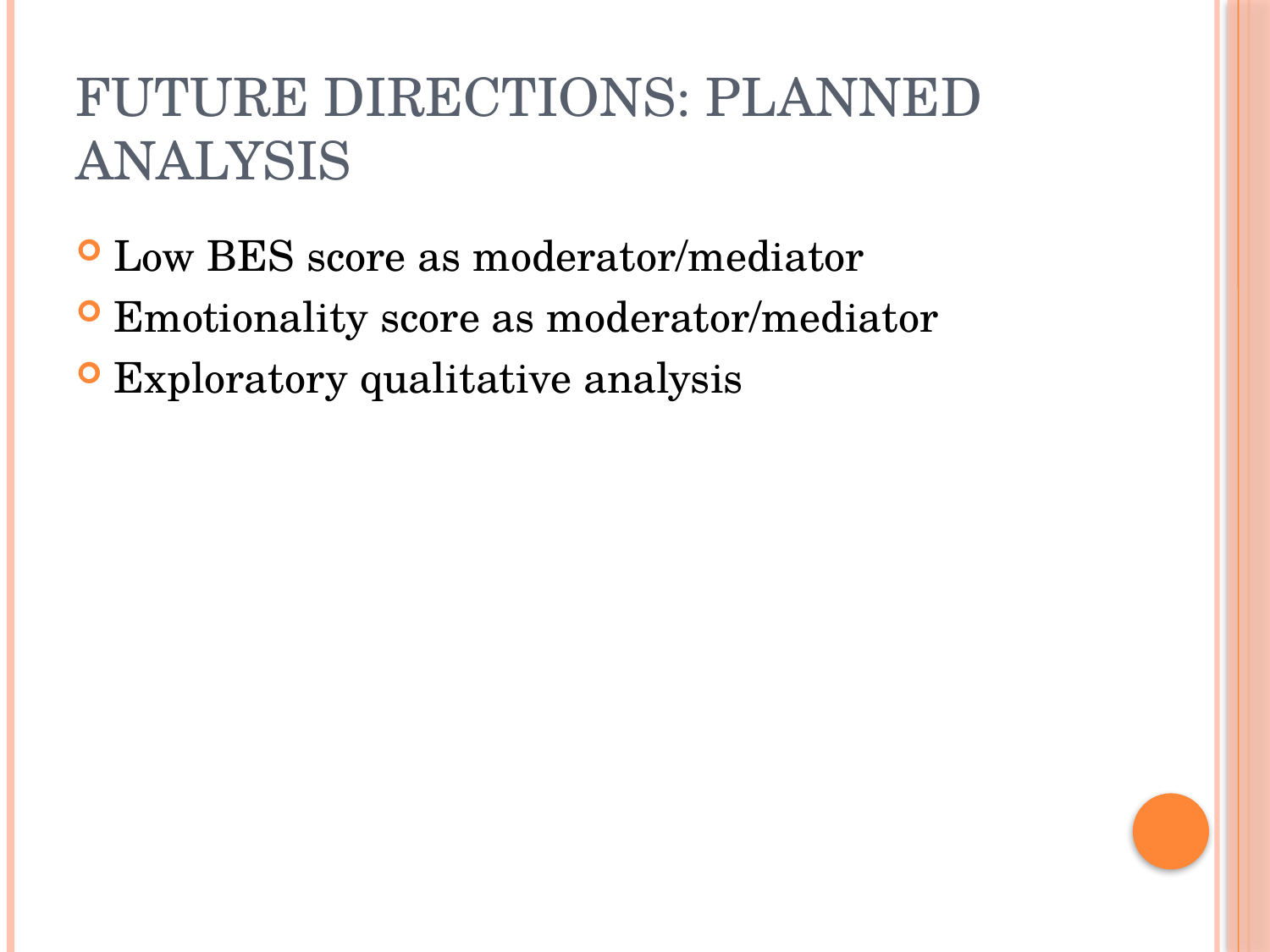

# Future Directions: Planned Analysis
Low BES score as moderator/mediator
Emotionality score as moderator/mediator
Exploratory qualitative analysis